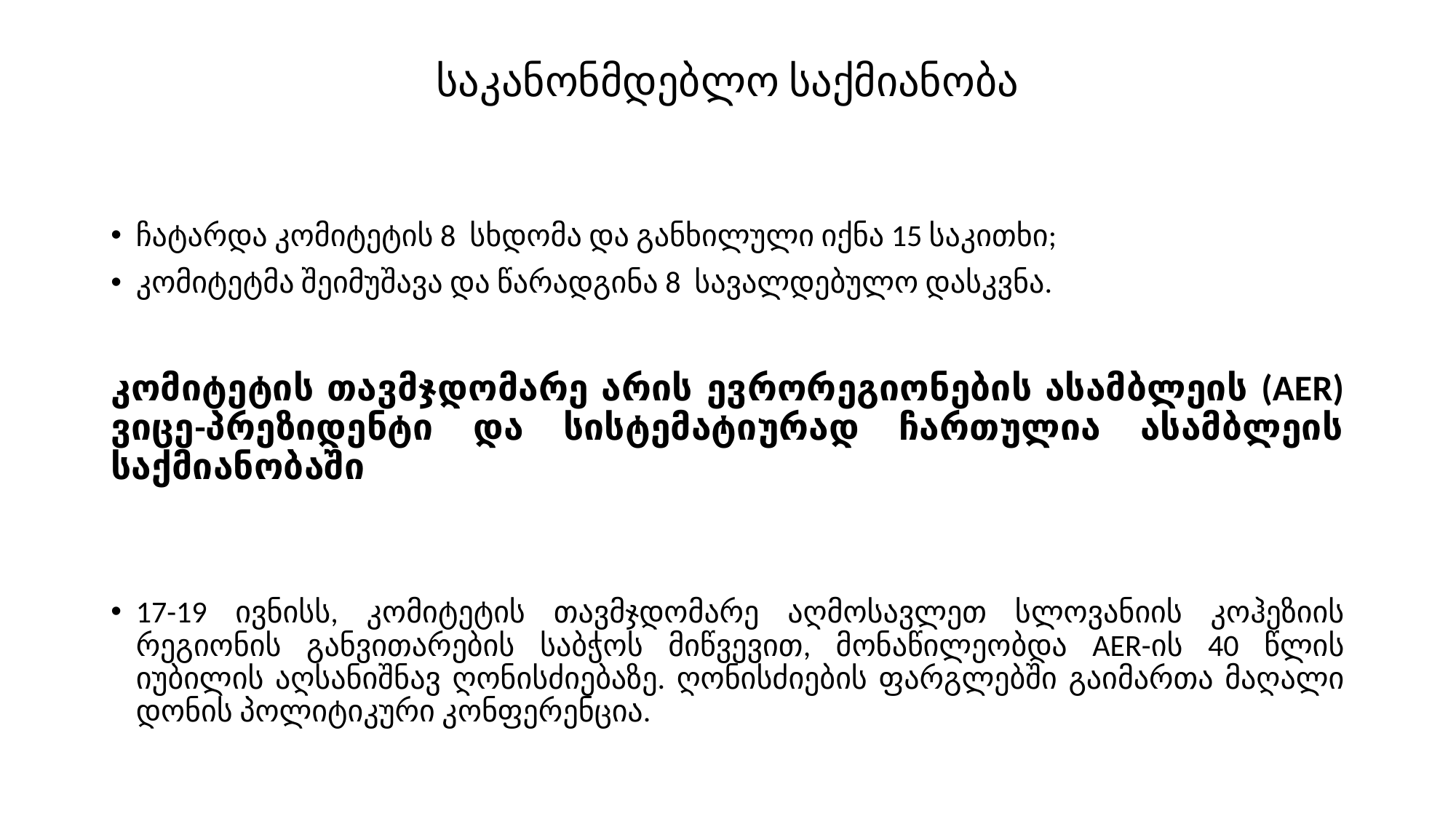

# საკანონმდებლო საქმიანობა

ჩატარდა კომიტეტის 8  სხდომა და განხილული იქნა 15 საკითხი;
კომიტეტმა შეიმუშავა და წარადგინა 8  სავალდებულო დასკვნა.

კომიტეტის თავმჯდომარე არის ევრორეგიონების ასამბლეის (AER) ვიცე-პრეზიდენტი და სისტემატიურად ჩართულია ასამბლეის საქმიანობაში

17-19 ივნისს, კომიტეტის თავმჯდომარე აღმოსავლეთ სლოვანიის კოჰეზიის რეგიონის განვითარების საბჭოს მიწვევით, მონაწილეობდა AER-ის 40 წლის იუბილის აღსანიშნავ ღონისძიებაზე. ღონისძიების ფარგლებში გაიმართა მაღალი დონის პოლიტიკური კონფერენცია.